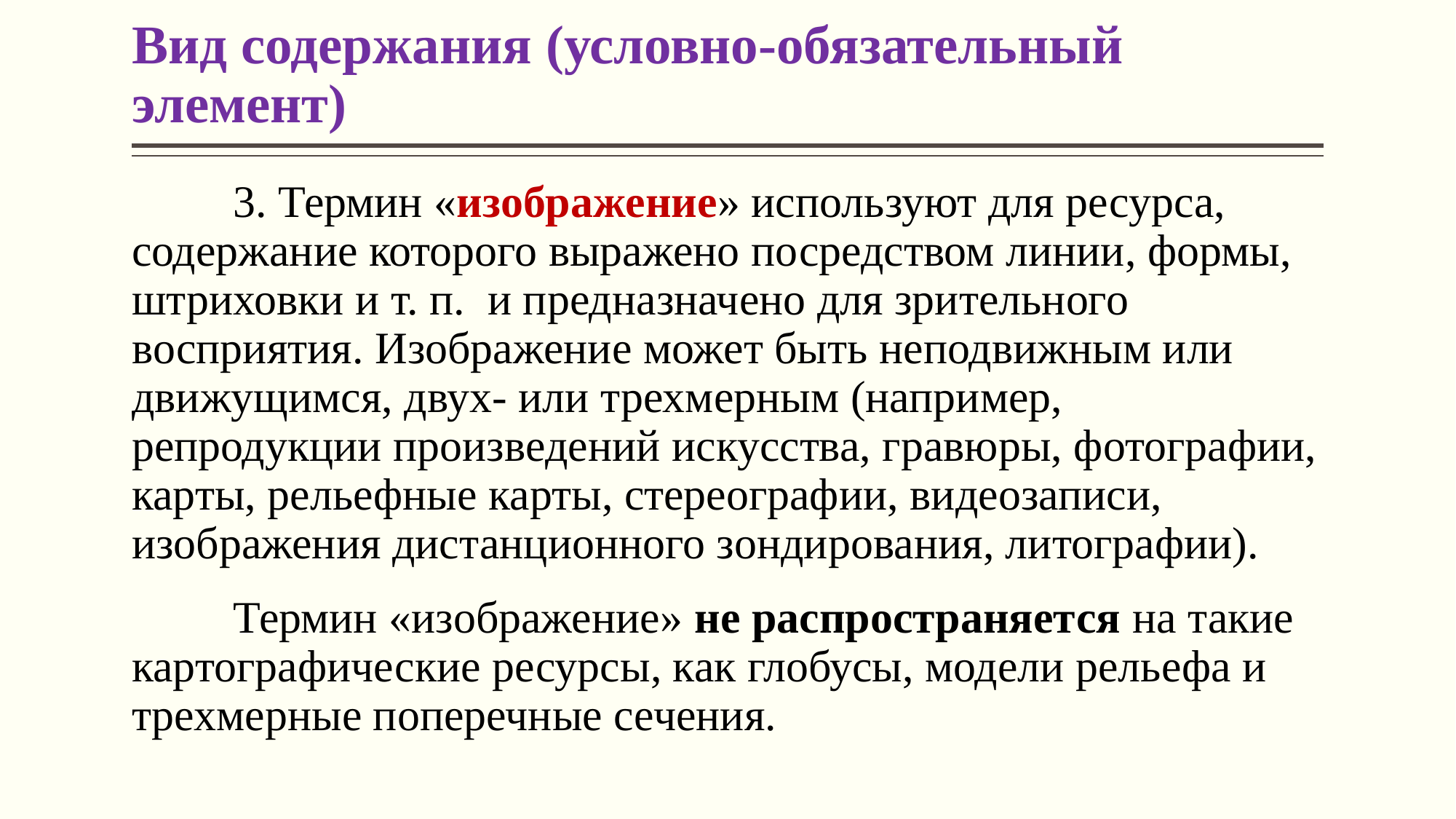

# Вид содержания (условно-обязательный элемент)
	3. Термин «изображение» используют для ресурса, содержание которого выражено посредством линии, формы, штриховки и т. п.  и предназначено для зрительного восприятия. Изображение может быть неподвижным или движущимся, двух- или трехмерным (например, репродукции произведений искусства, гравюры, фотографии, карты, рельефные карты, стереографии, видеозаписи, изображения дистанционного зондирования, литографии).
	Термин «изображение» не распространяется на такие картографические ресурсы, как глобусы, модели рельефа и трехмерные поперечные сечения.